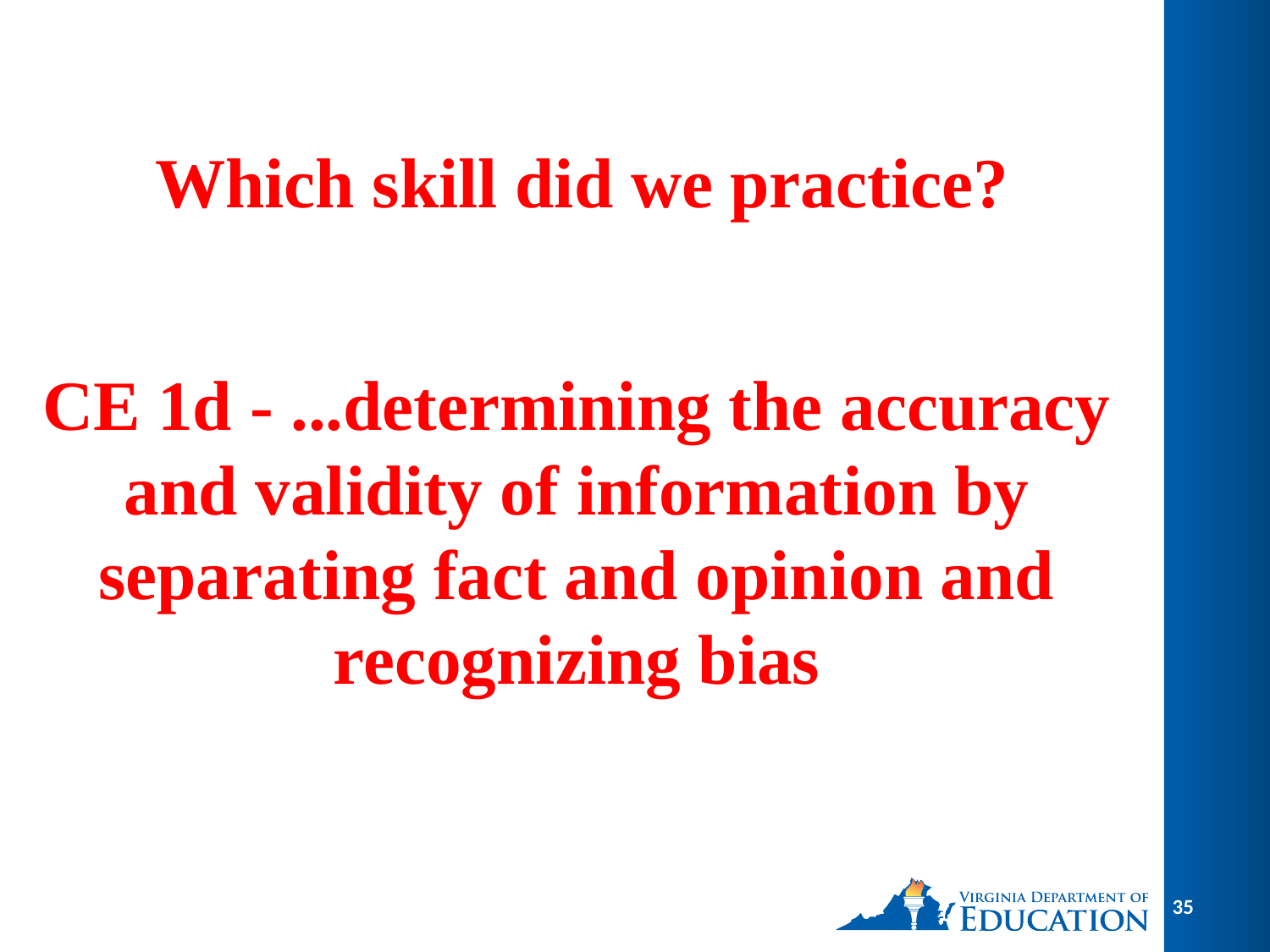

Which skill did we practice?
# CE 1d - ...determining the accuracy and validity of information by separating fact and opinion and recognizing bias

35